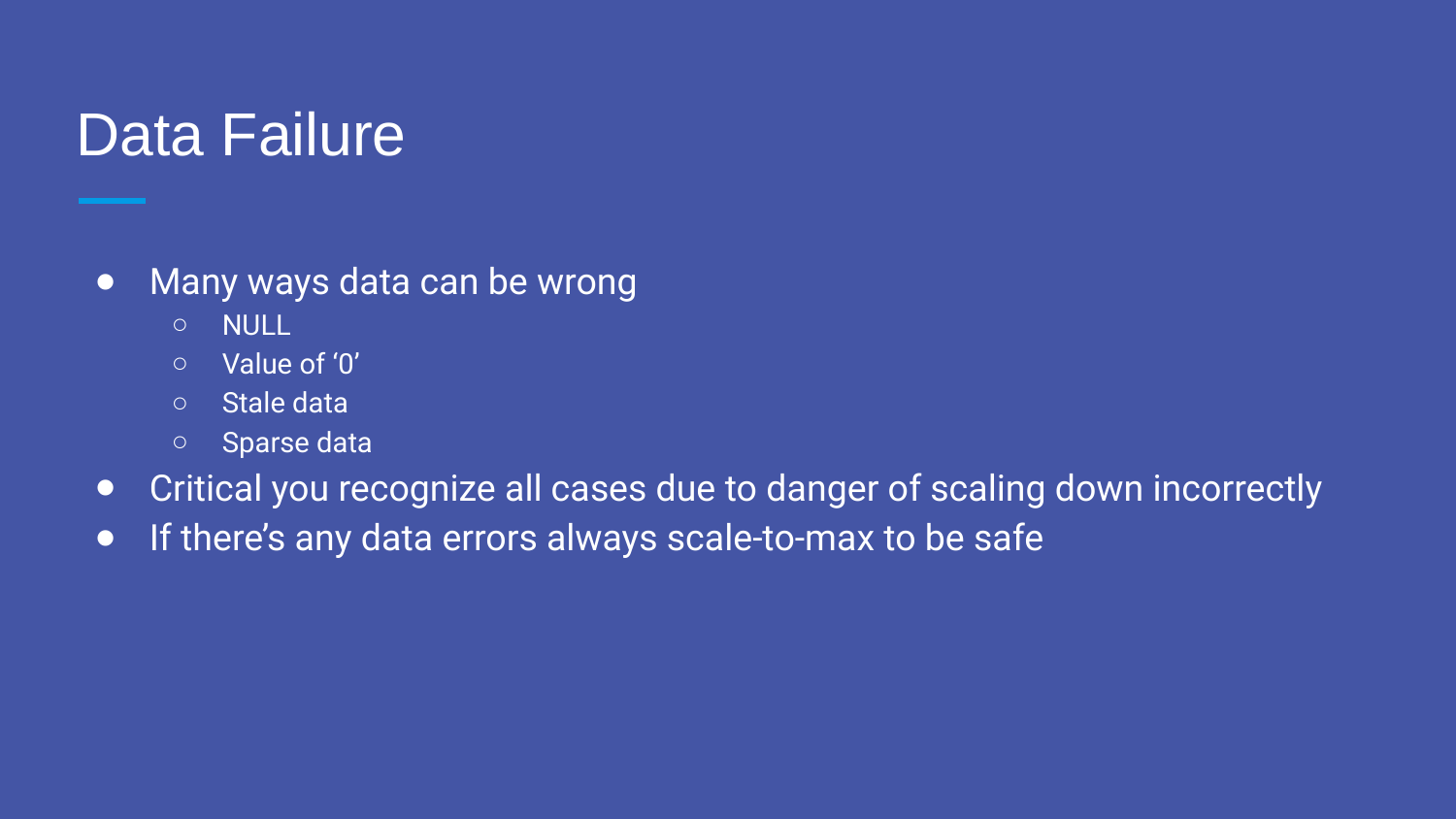

# Data Failure
Many ways data can be wrong
NULL
Value of ‘0’
Stale data
Sparse data
Critical you recognize all cases due to danger of scaling down incorrectly
If there’s any data errors always scale-to-max to be safe